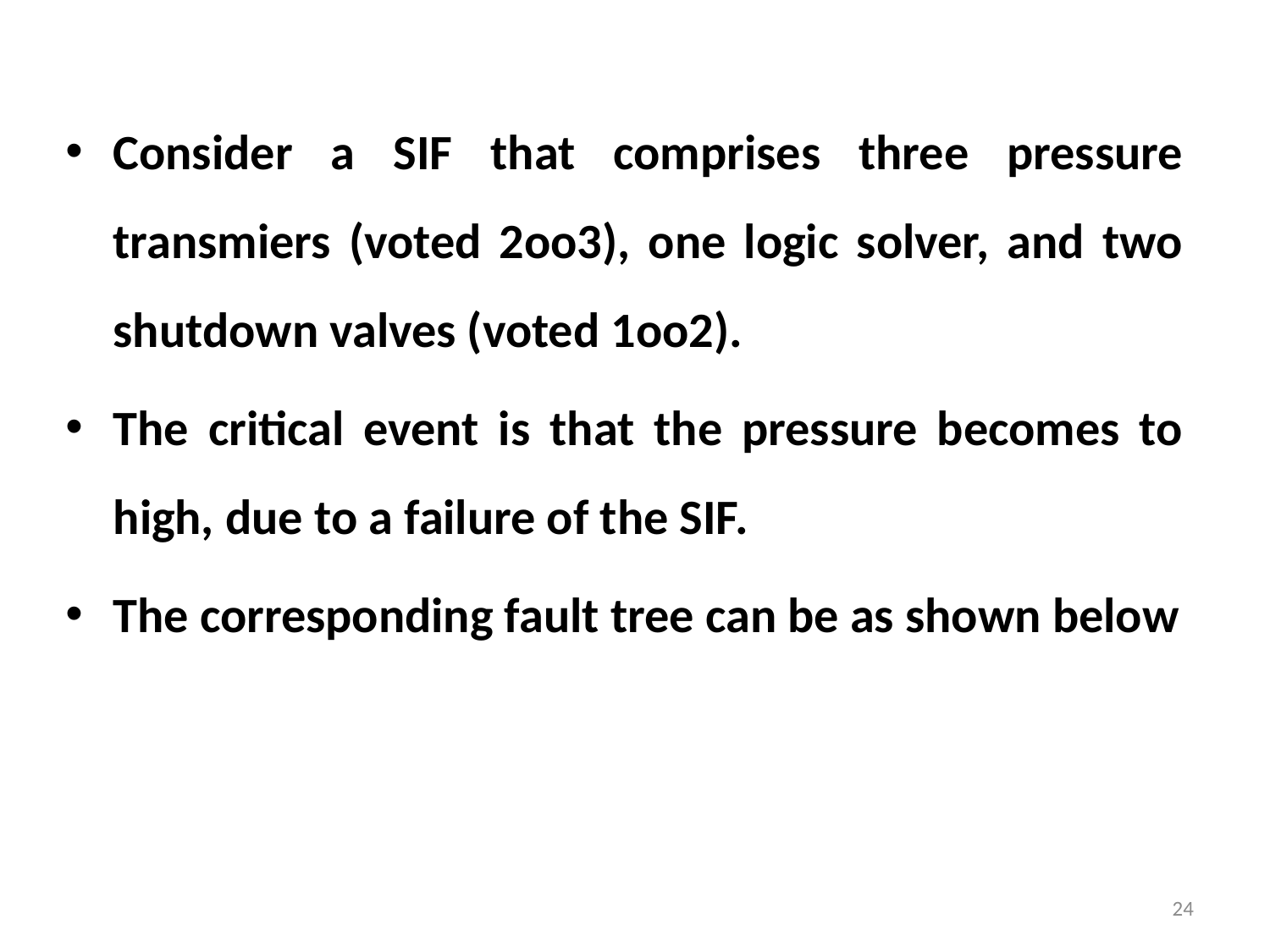

Consider a SIF that comprises three pressure transmiers (voted 2oo3), one logic solver, and two shutdown valves (voted 1oo2).
The critical event is that the pressure becomes to high, due to a failure of the SIF.
The corresponding fault tree can be as shown below
24